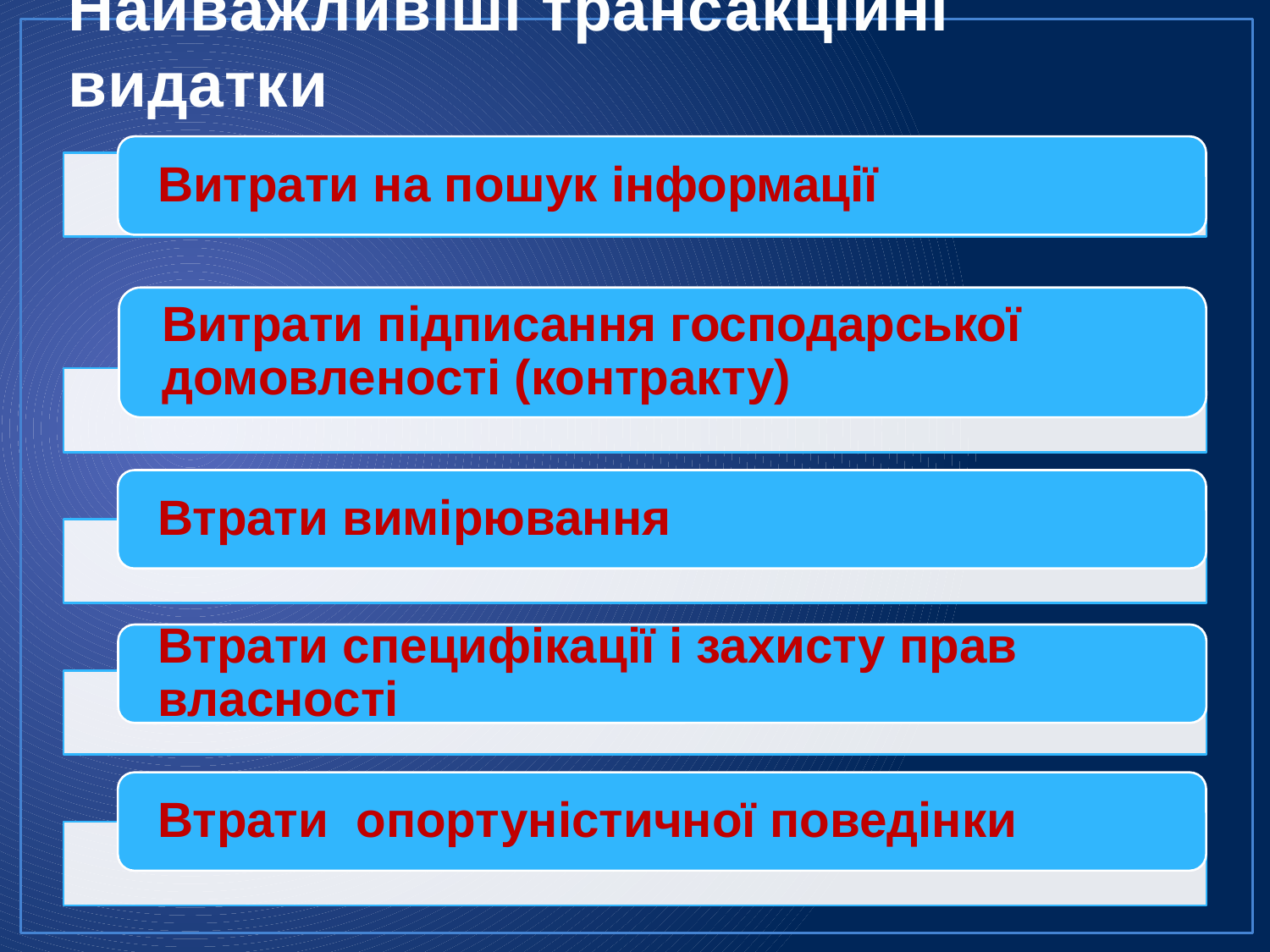

# Найважливіші трансакційні видатки
Витрати на пошук інформації
Витрати підписання господарської домовленості (контракту)
Втрати вимірювання
Втрати специфікації і захисту прав власності
Втрати  опортуністичної поведінки